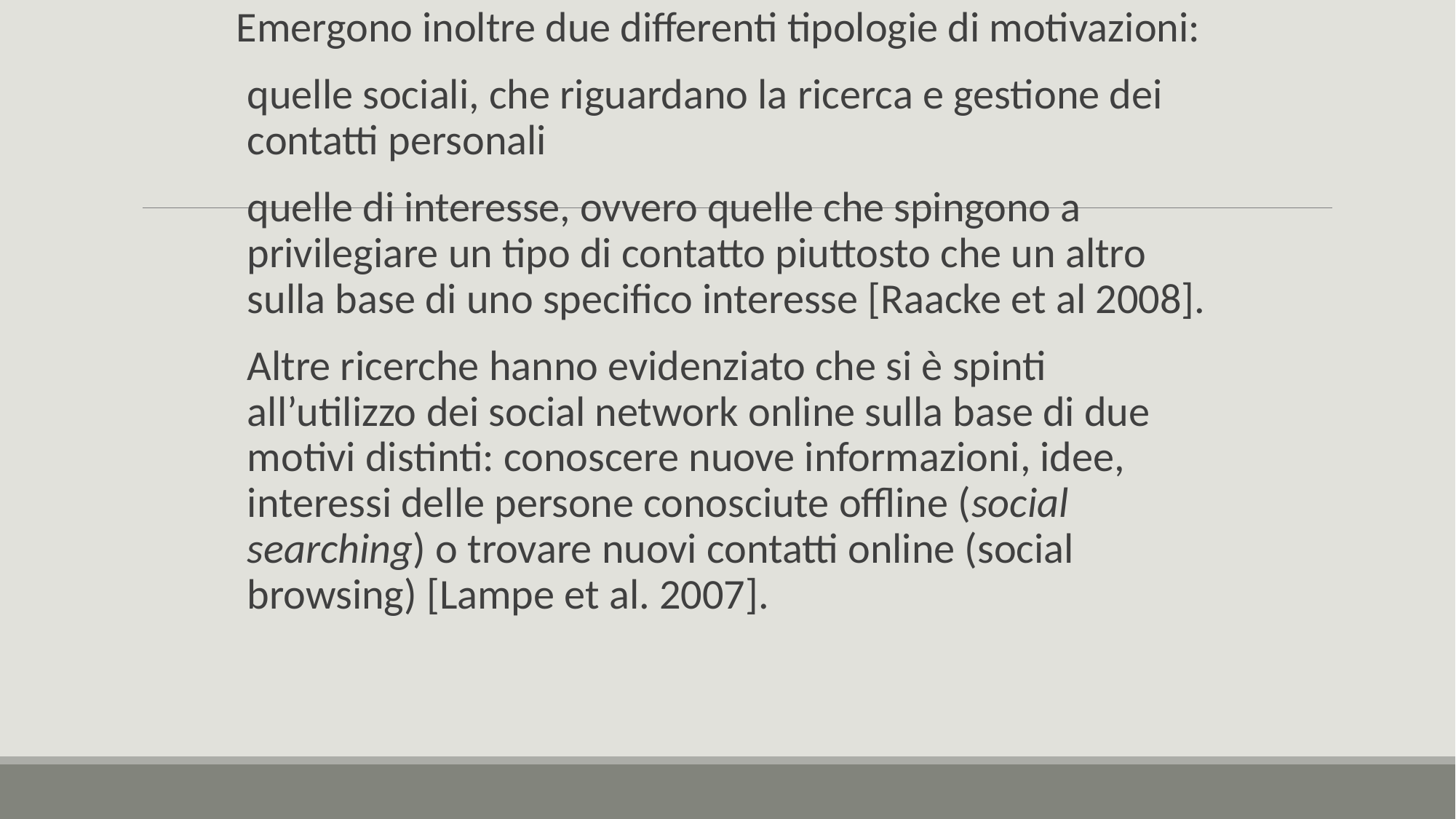

Emergono inoltre due differenti tipologie di motivazioni:
quelle sociali, che riguardano la ricerca e gestione dei contatti personali
quelle di interesse, ovvero quelle che spingono a privilegiare un tipo di contatto piuttosto che un altro sulla base di uno specifico interesse [Raacke et al 2008].
Altre ricerche hanno evidenziato che si è spinti all’utilizzo dei social network online sulla base di due motivi distinti: conoscere nuove informazioni, idee, interessi delle persone conosciute offline (social searching) o trovare nuovi contatti online (social browsing) [Lampe et al. 2007].